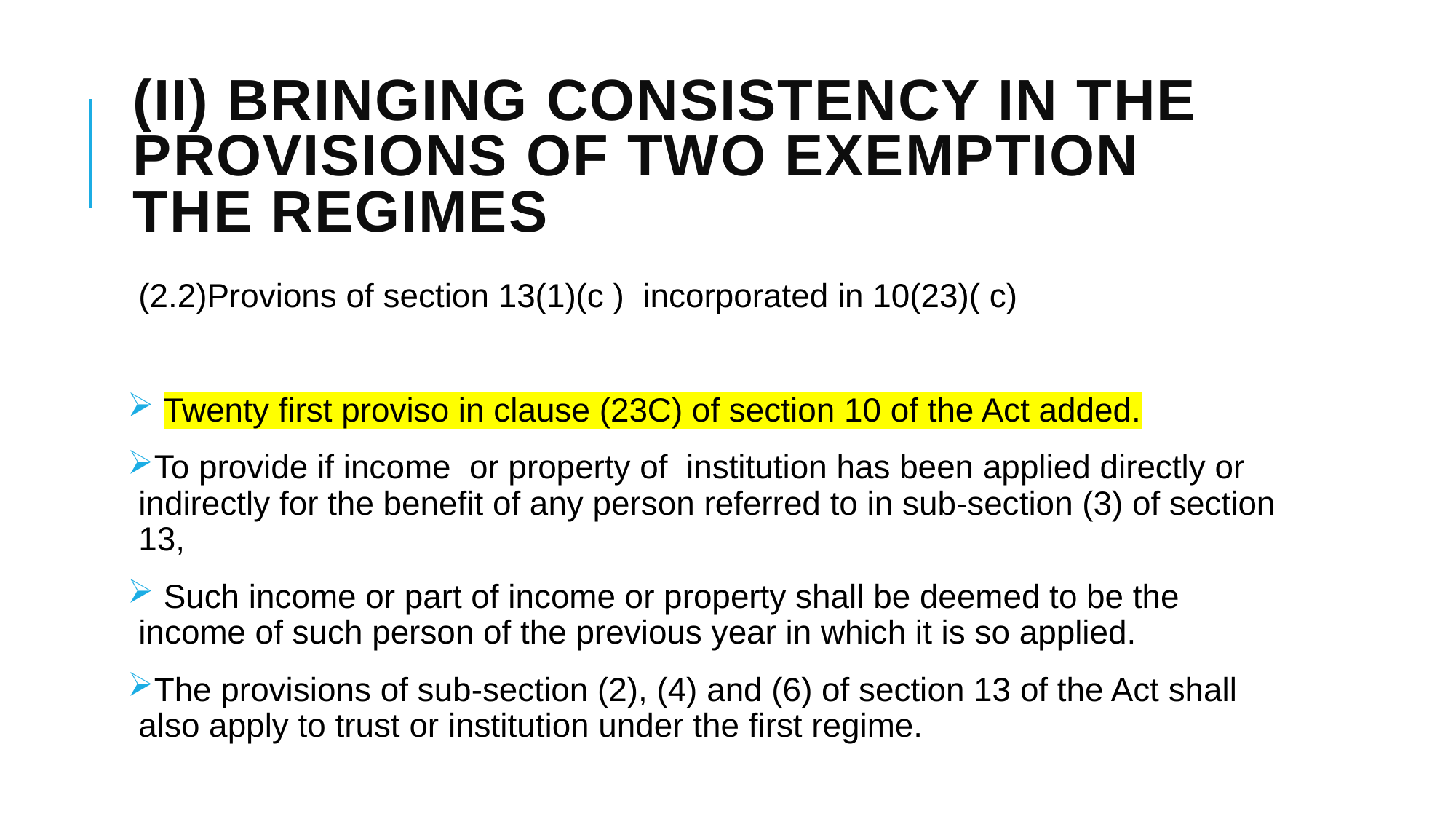

# (ii) Bringing consistency in the provisions of two exemption the regimes
(2.2)Provions of section 13(1)(c )  incorporated in 10(23)( c)

 Twenty first proviso in clause (23C) of section 10 of the Act added.
To provide if income  or property of  institution has been applied directly or indirectly for the benefit of any person referred to in sub-section (3) of section 13,
 Such income or part of income or property shall be deemed to be the income of such person of the previous year in which it is so applied.
The provisions of sub-section (2), (4) and (6) of section 13 of the Act shall also apply to trust or institution under the first regime.